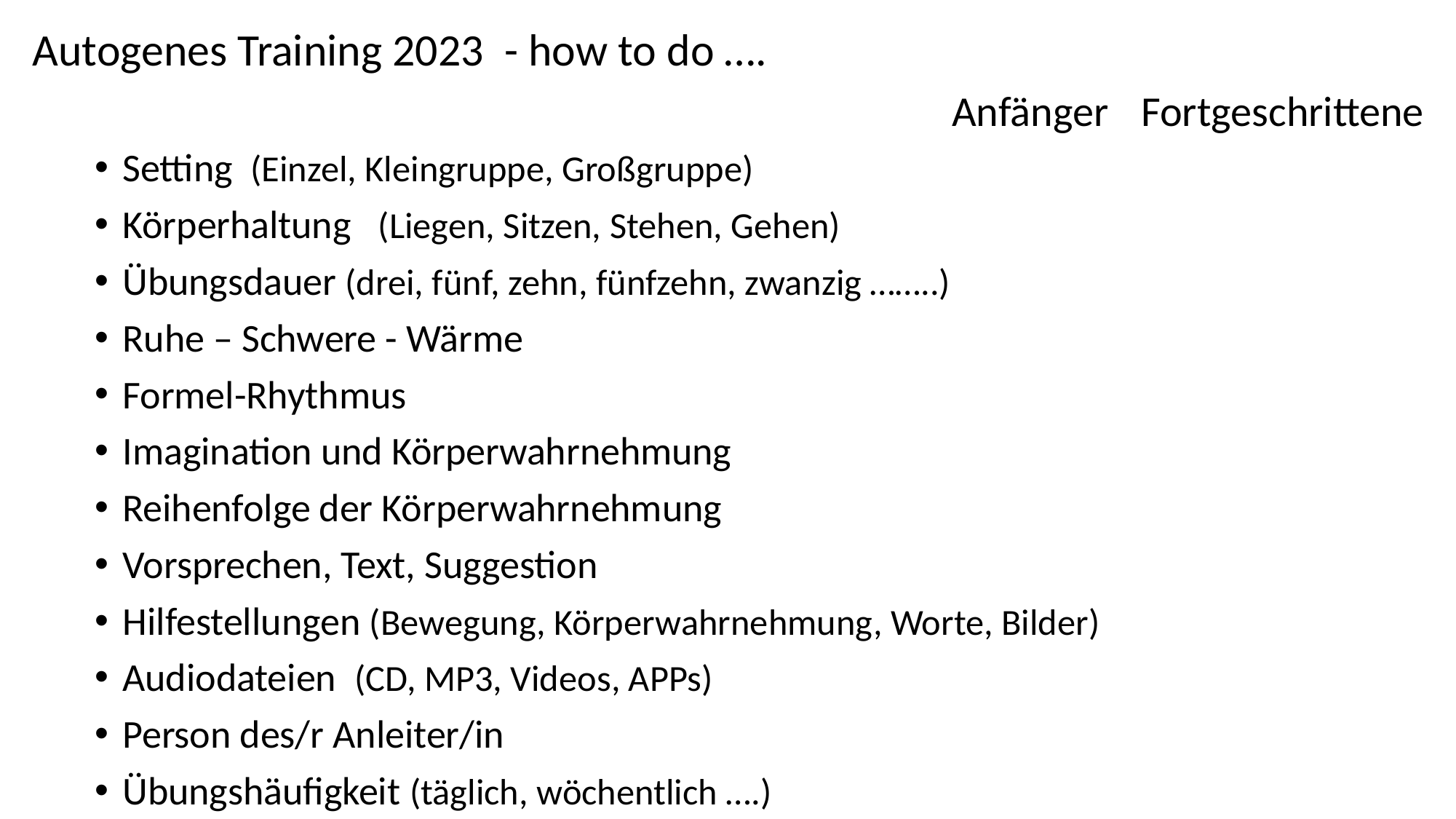

# Autogenes Training 2023  - how to do ….
   Anfänger   	Fortgeschrittene
Setting  (Einzel, Kleingruppe, Großgruppe)
Körperhaltung   (Liegen, Sitzen, Stehen, Gehen)
Übungsdauer (drei, fünf, zehn, fünfzehn, zwanzig ……..)
Ruhe – Schwere - Wärme
Formel-Rhythmus
Imagination und Körperwahrnehmung
Reihenfolge der Körperwahrnehmung
Vorsprechen, Text, Suggestion
Hilfestellungen (Bewegung, Körperwahrnehmung, Worte, Bilder)
Audiodateien  (CD, MP3, Videos, APPs)
Person des/r Anleiter/in
Übungshäufigkeit (täglich, wöchentlich ….)